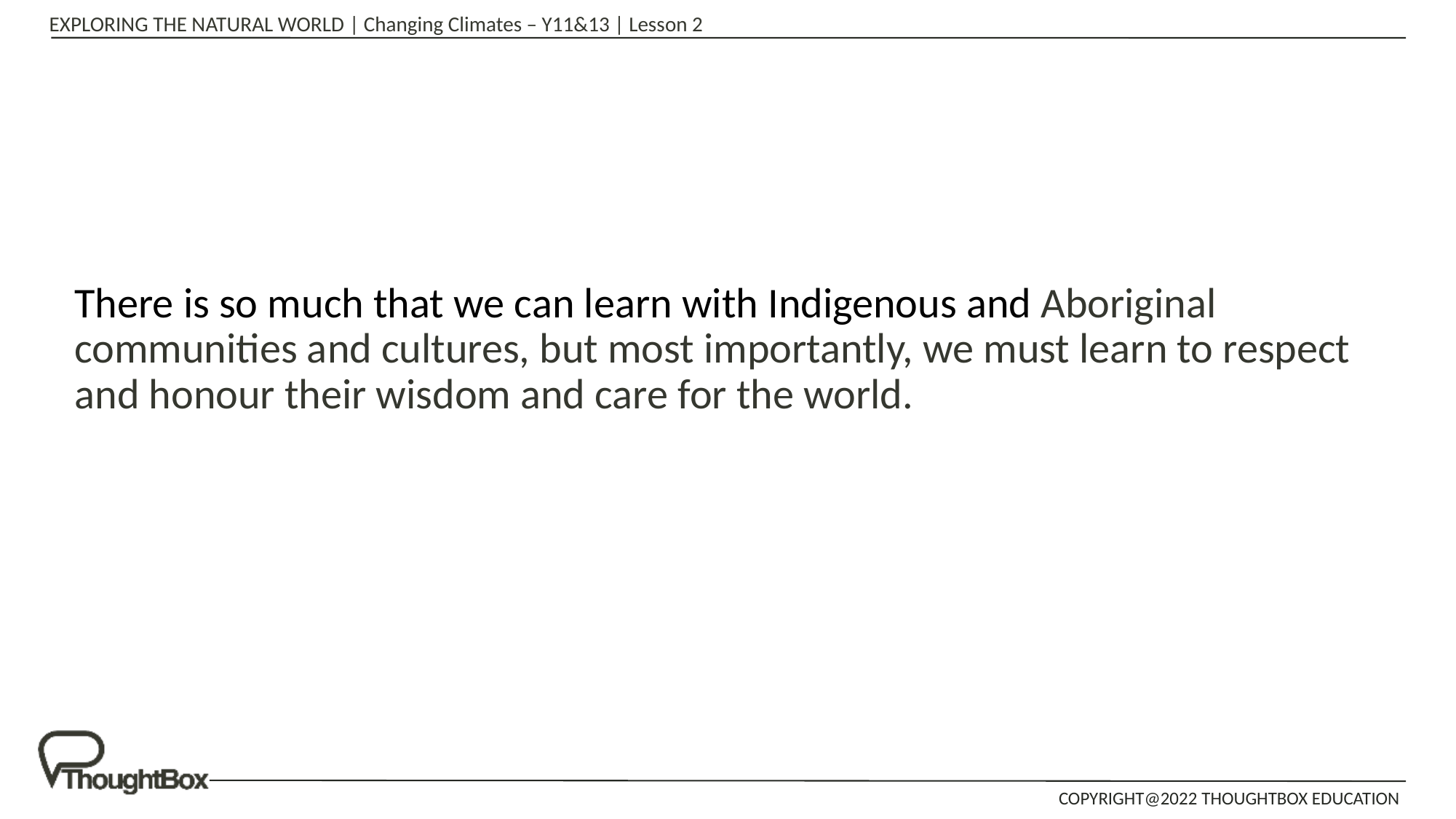

There is so much that we can learn with Indigenous and Aboriginal communities and cultures, but most importantly, we must learn to respect and honour their wisdom and care for the world.